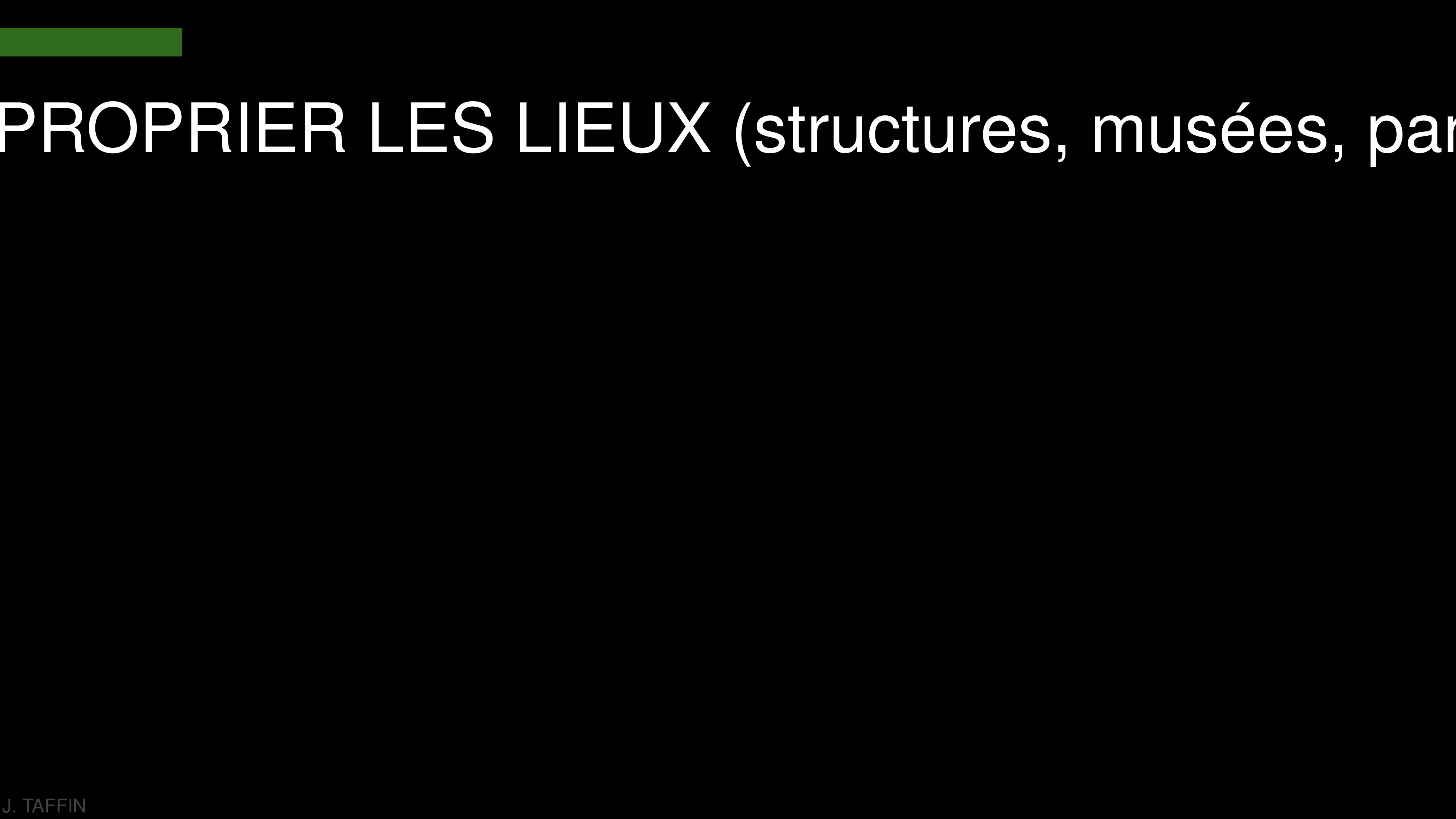

S’APPROPRIER LES LIEUX (structures, musées, partenaires)

J. TAFFIN